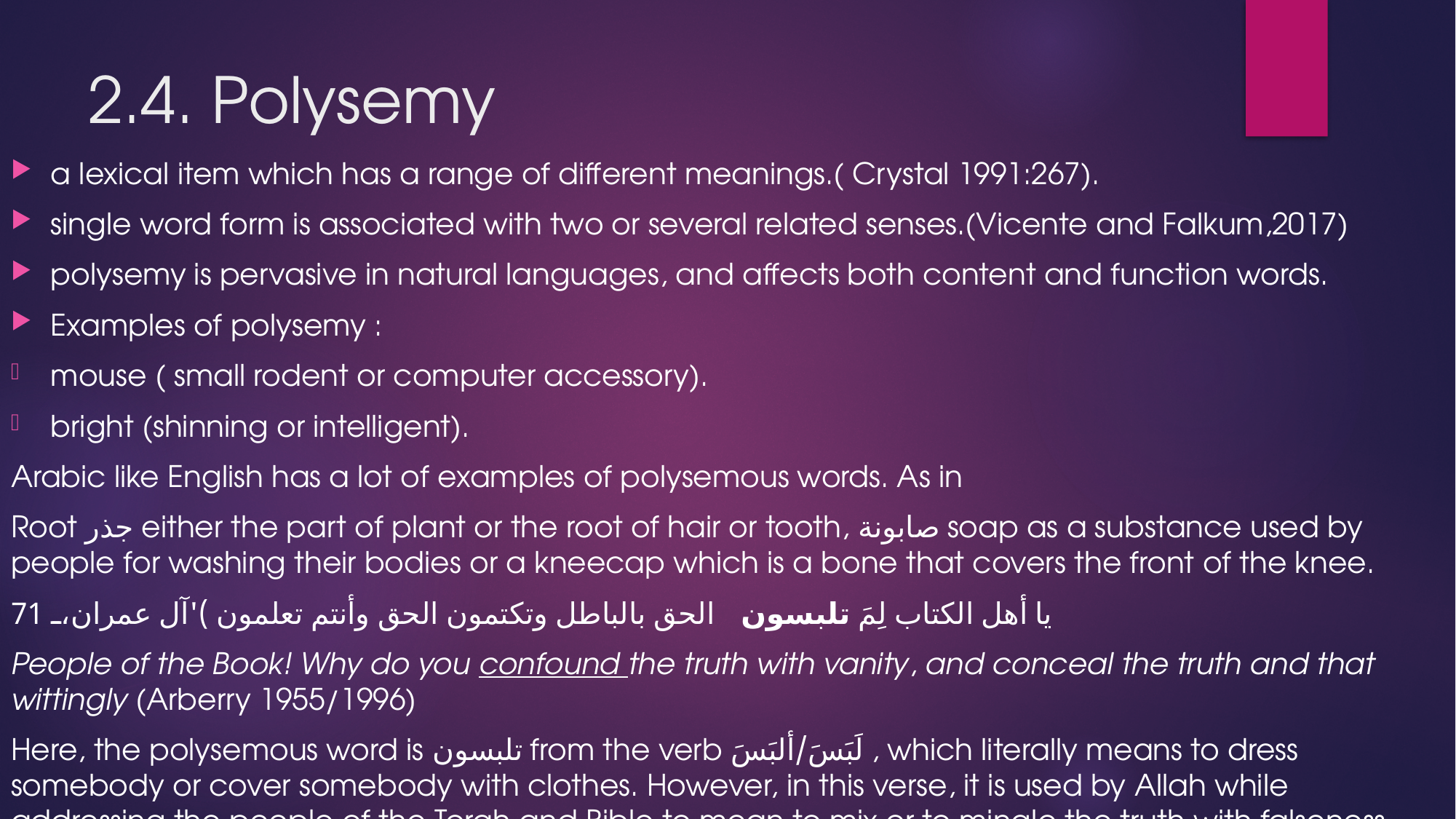

# 2.4. Polysemy
a lexical item which has a range of different meanings.( Crystal 1991:267).
single word form is associated with two or several related senses.(Vicente and Falkum,2017)
polysemy is pervasive in natural languages, and affects both content and function words.
Examples of polysemy :
mouse ( small rodent or computer accessory).
bright (shinning or intelligent).
Arabic like English has a lot of examples of polysemous words. As in
Root جذر either the part of plant or the root of hair or tooth, صابونة soap as a substance used by people for washing their bodies or a kneecap which is a bone that covers the front of the knee.
يا أهل الكتاب لِمَ تلبسون الحق بالباطل وتكتمون الحق وأنتم تعلمون )'آل عمران، 71
People of the Book! Why do you confound the truth with vanity, and conceal the truth and that wittingly (Arberry 1955/1996)
Here, the polysemous word is تلبسون from the verb لَبَسَ/ألبَسَ , which literally means to dress somebody or cover somebody with clothes. However, in this verse, it is used by Allah while addressing the people of the Torah and Bible to mean to mix or to mingle the truth with falseness.